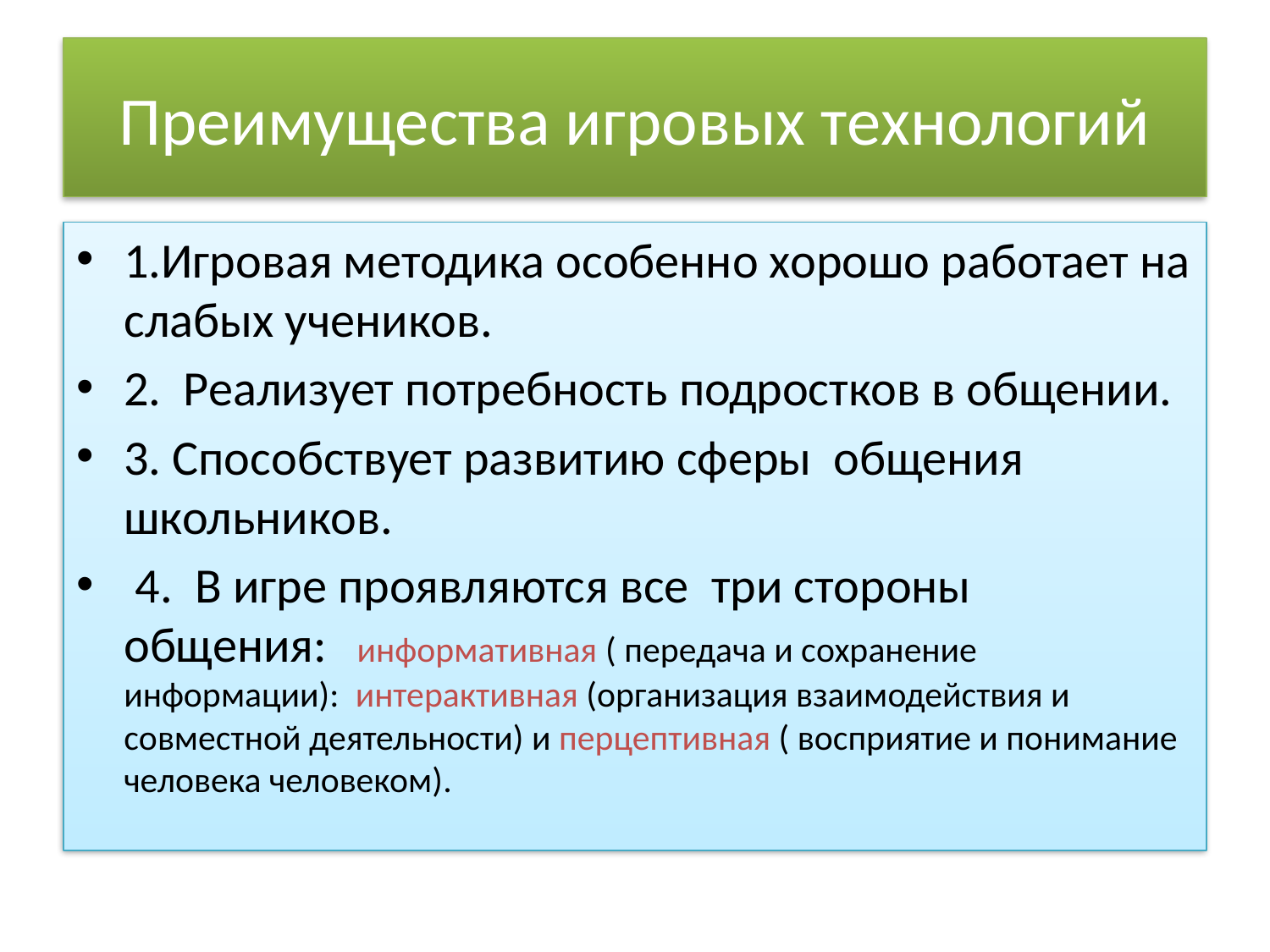

# Преимущества игровых технологий
1.Игровая методика особенно хорошо работает на слабых учеников.
2.  Реализует потребность подростков в общении.
3. Способствует развитию сферы  общения школьников.
 4.  В игре проявляются все  три стороны  общения:   информативная ( передача и сохранение информации):  интерактивная (организация взаимодействия и совместной деятельности) и перцептивная ( восприятие и понимание человека человеком).